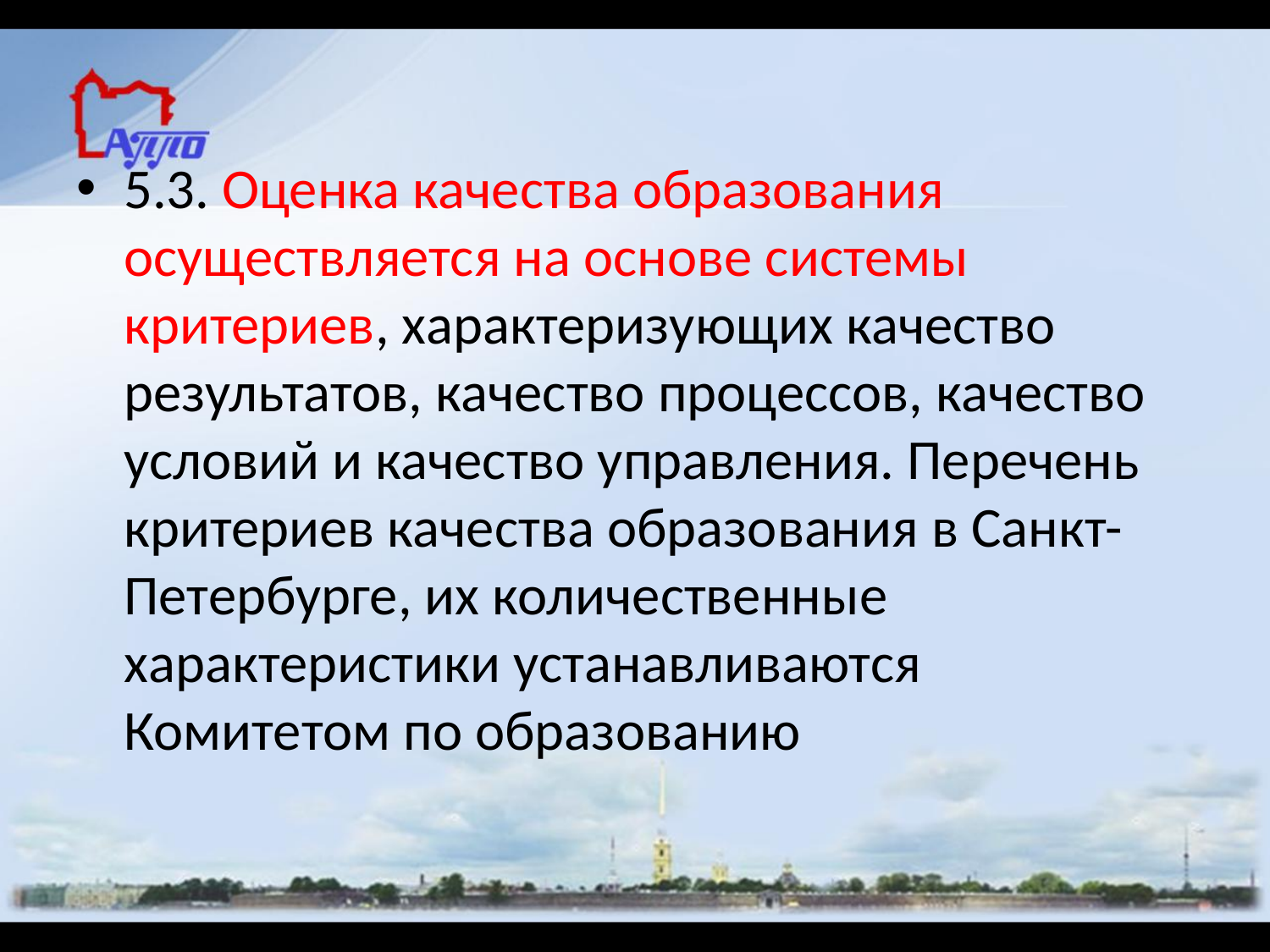

#
5.3. Оценка качества образования осуществляется на основе системы критериев, характеризующих качество результатов, качество процессов, качество условий и качество управления. Перечень критериев качества образования в Санкт-Петербурге, их количественные характеристики устанавливаются Комитетом по образованию